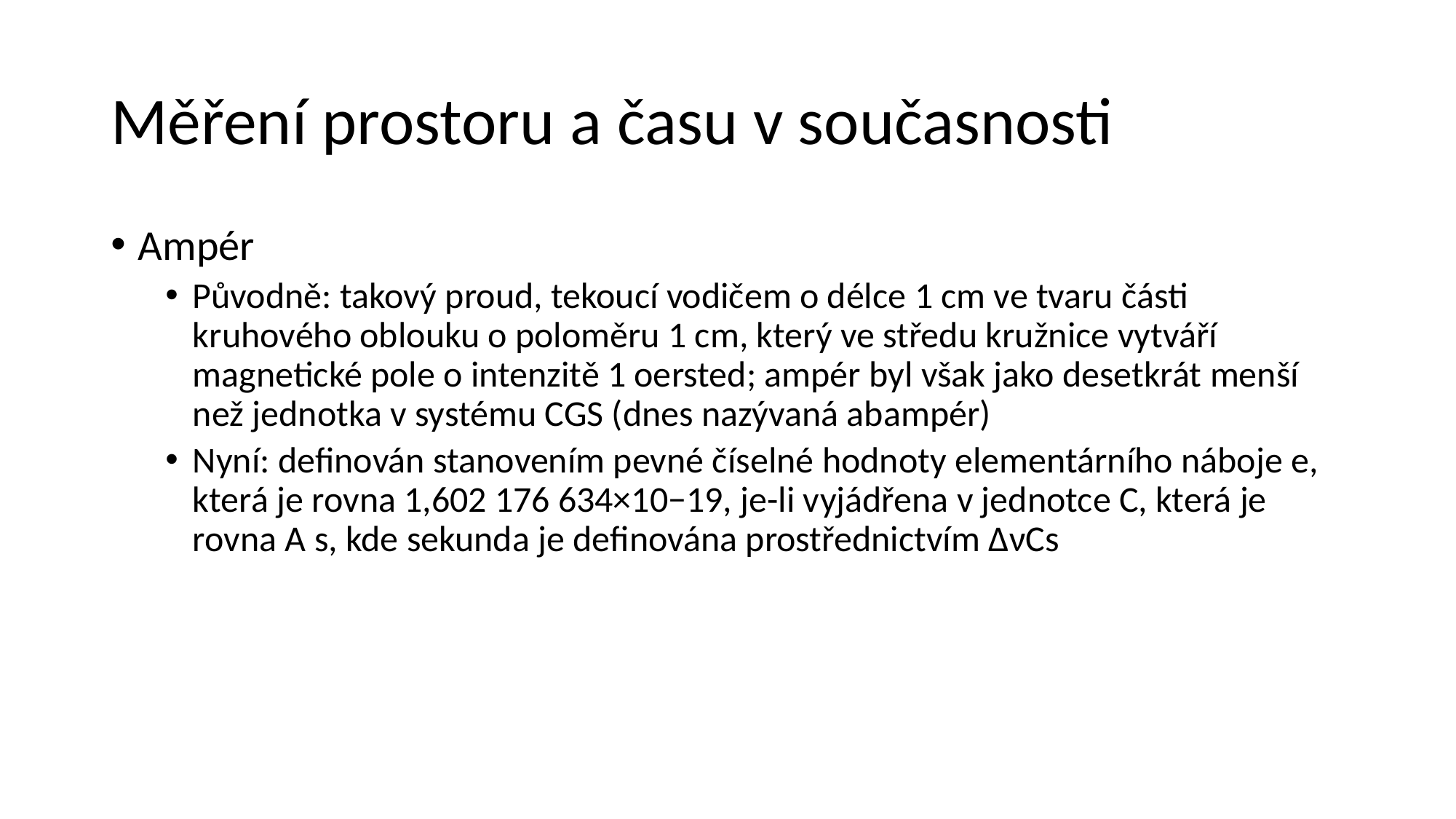

# Měření prostoru a času v současnosti
Ampér
Původně: takový proud, tekoucí vodičem o délce 1 cm ve tvaru části kruhového oblouku o poloměru 1 cm, který ve středu kružnice vytváří magnetické pole o intenzitě 1 oersted; ampér byl však jako desetkrát menší než jednotka v systému CGS (dnes nazývaná abampér)
Nyní: definován stanovením pevné číselné hodnoty elementárního náboje e, která je rovna 1,602 176 634×10−19, je-li vyjádřena v jednotce C, která je rovna A s, kde sekunda je definována prostřednictvím ΔνCs